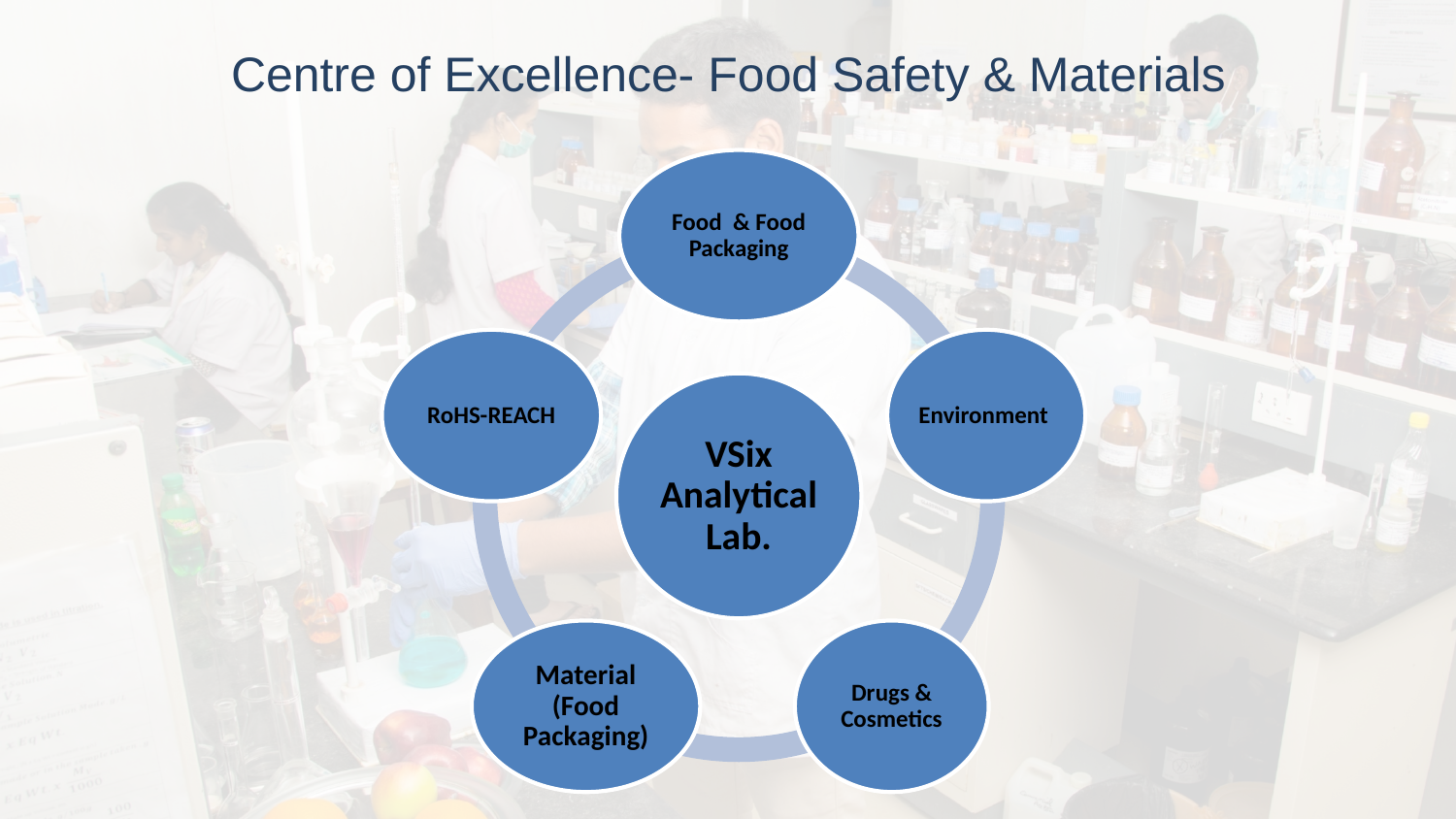

# Centre of Excellence- Food Safety & Materials
VSix Analytical Lab.
Food  & Food Packaging
Environment
Drugs & Cosmetics
Material (Food Packaging)
RoHS-REACH